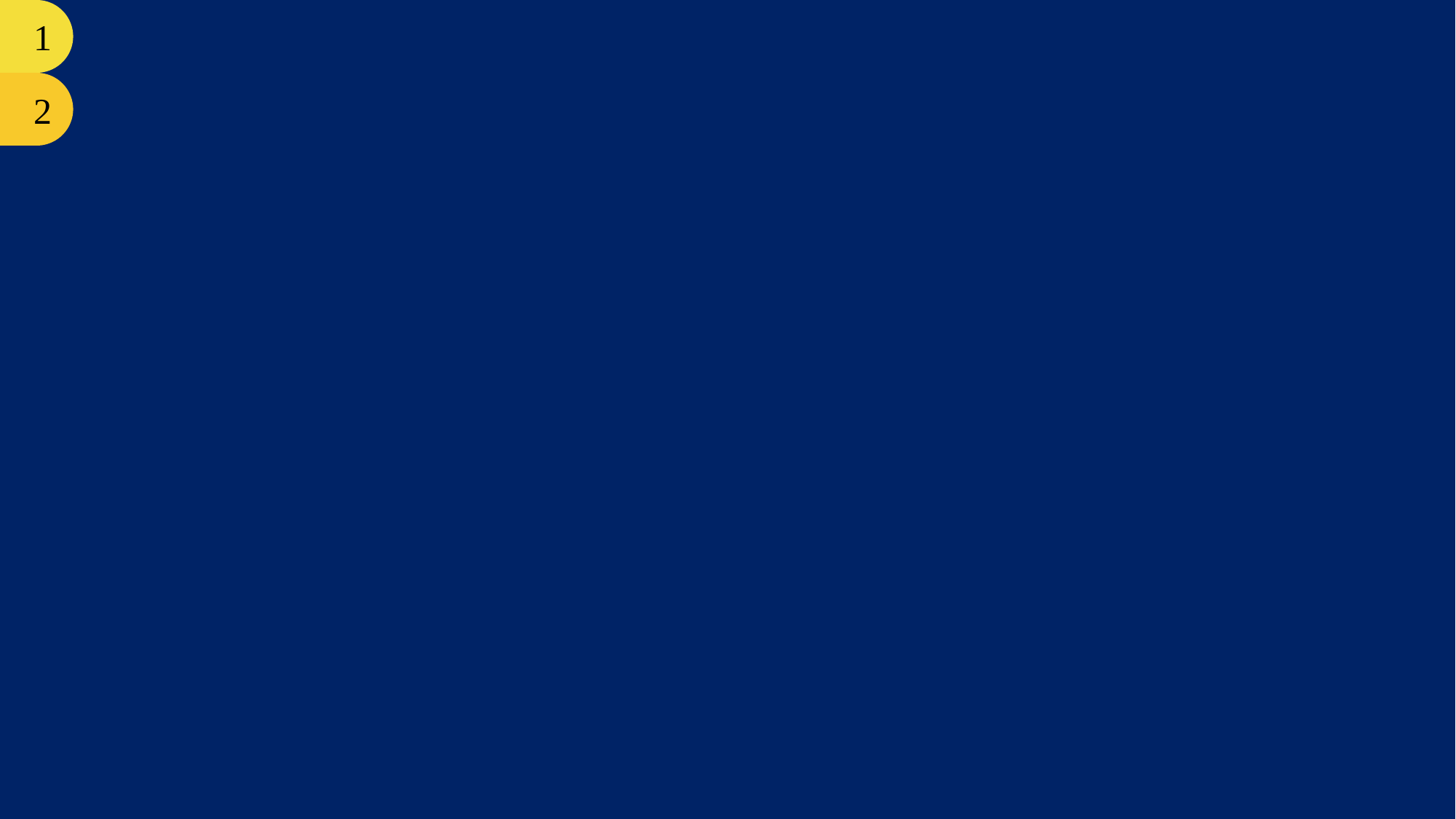

LỆNH WHILE     1
CẤU TRÚC LẬP TRÌNH     2